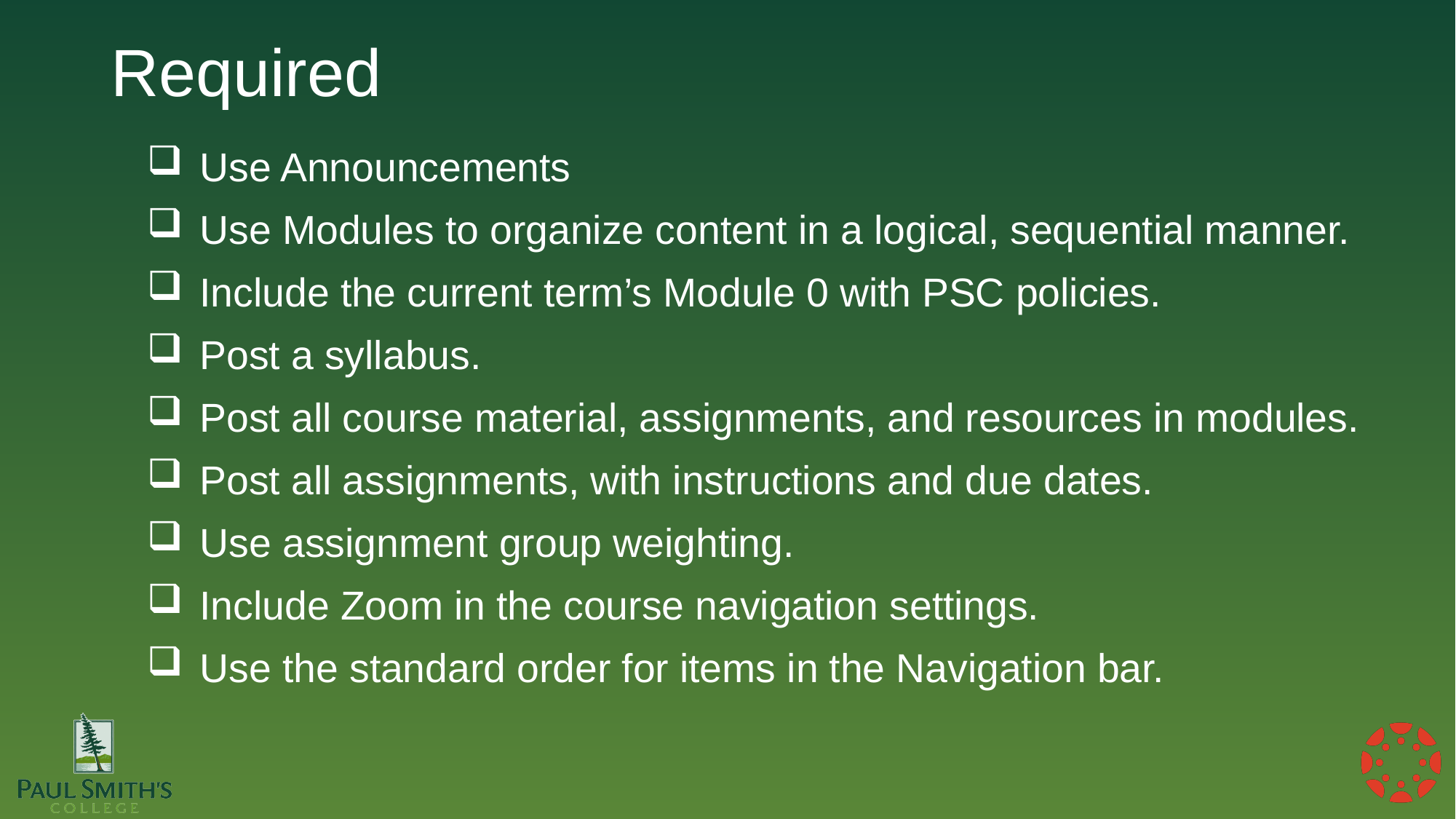

# Required
Use Announcements
Use Modules to organize content in a logical, sequential manner.
Include the current term’s Module 0 with PSC policies.
Post a syllabus.
Post all course material, assignments, and resources in modules.
Post all assignments, with instructions and due dates.
Use assignment group weighting.
Include Zoom in the course navigation settings.
Use the standard order for items in the Navigation bar.